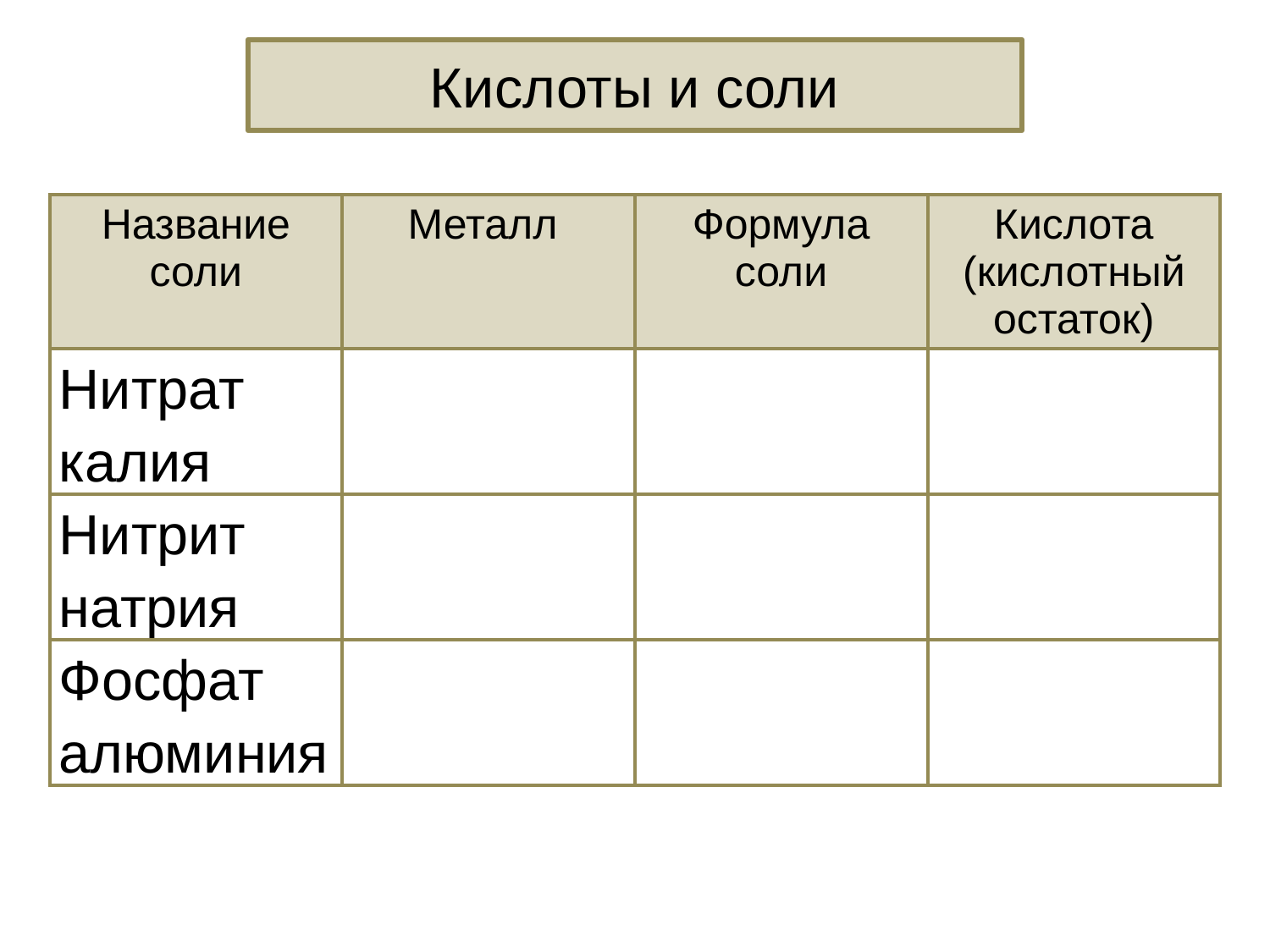

Кислоты и соли
| Название соли | Металл | Формула соли | Кислота (кислотный остаток) |
| --- | --- | --- | --- |
| Нитрат калия |  |  |  |
| Нитрит натрия |  |  |  |
| Фосфат алюминия |  |  |  |